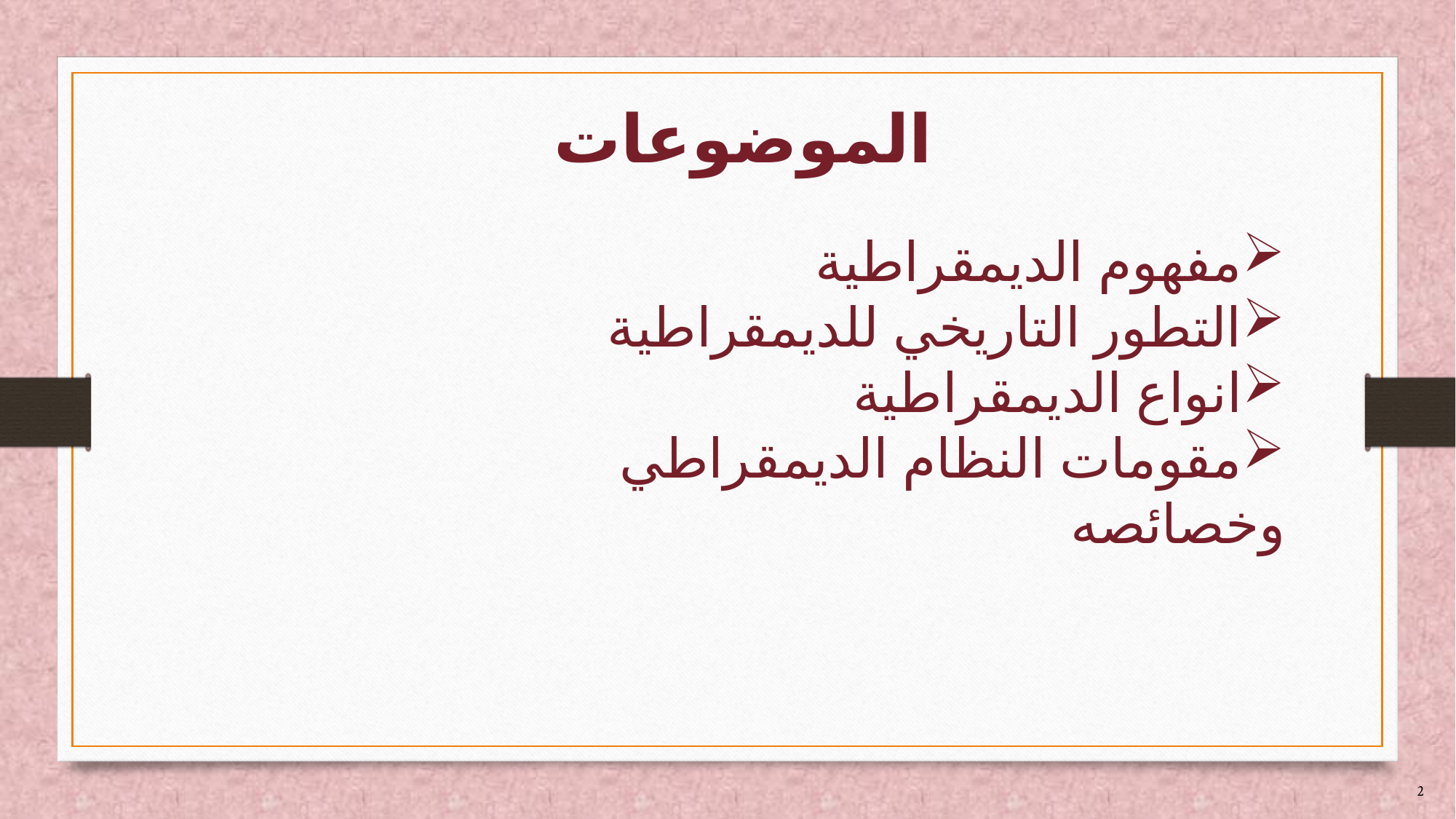

# الموضوعات
مفهوم الديمقراطية
التطور التاريخي للديمقراطية
انواع الديمقراطية
مقومات النظام الديمقراطي وخصائصه
2